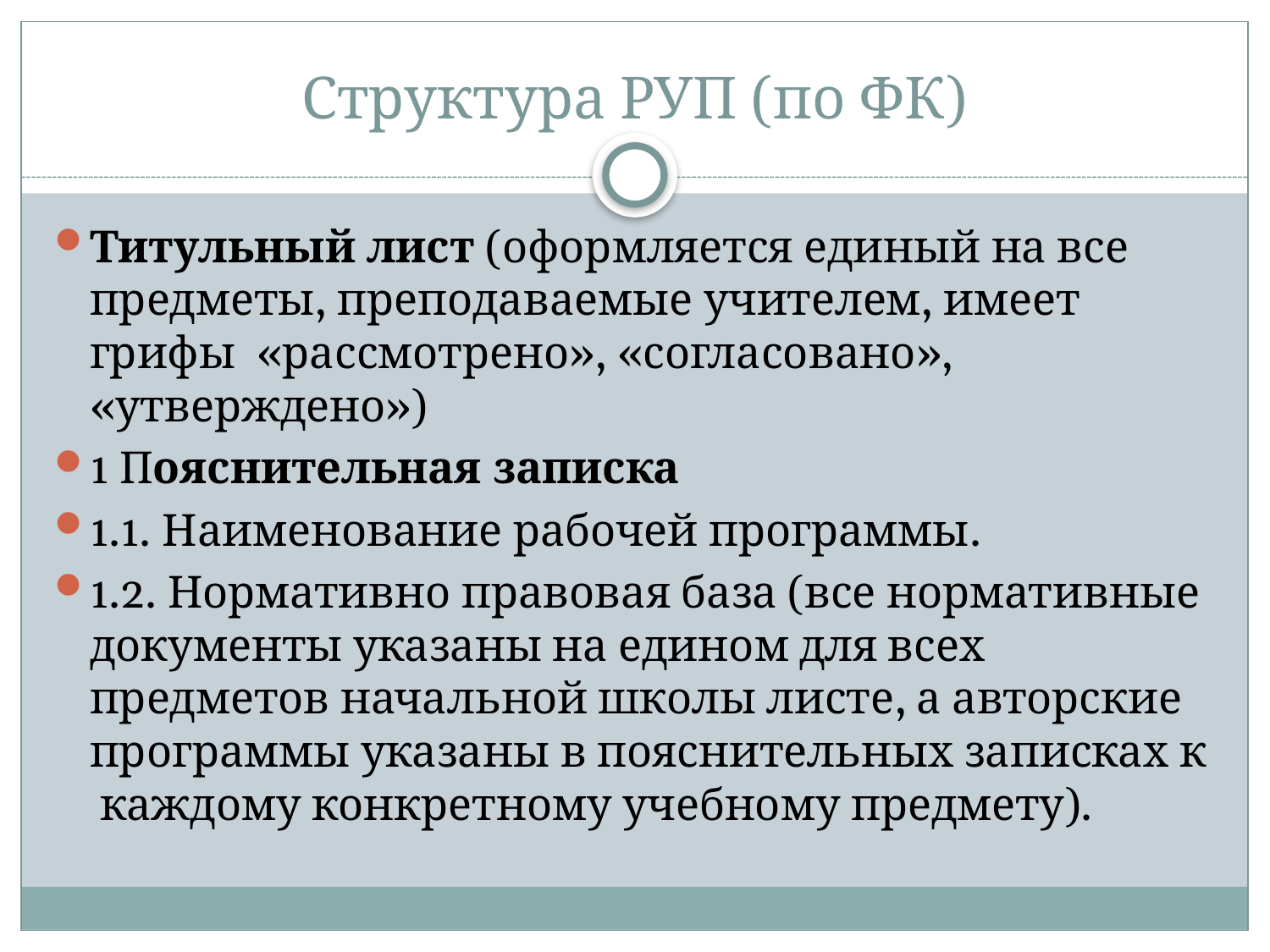

# Структура РУП (по ФК)
Титульный лист (оформляется единый на все предметы, преподаваемые учителем, имеет     грифы  «рассмотрено», «согласовано», «утверждено»)
1 Пояснительная записка
1.1. Наименование рабочей программы.
1.2. Нормативно правовая база (все нормативные документы указаны на едином для всех предметов начальной школы листе, а авторские программы указаны в пояснительных записках к  каждому конкретному учебному предмету).